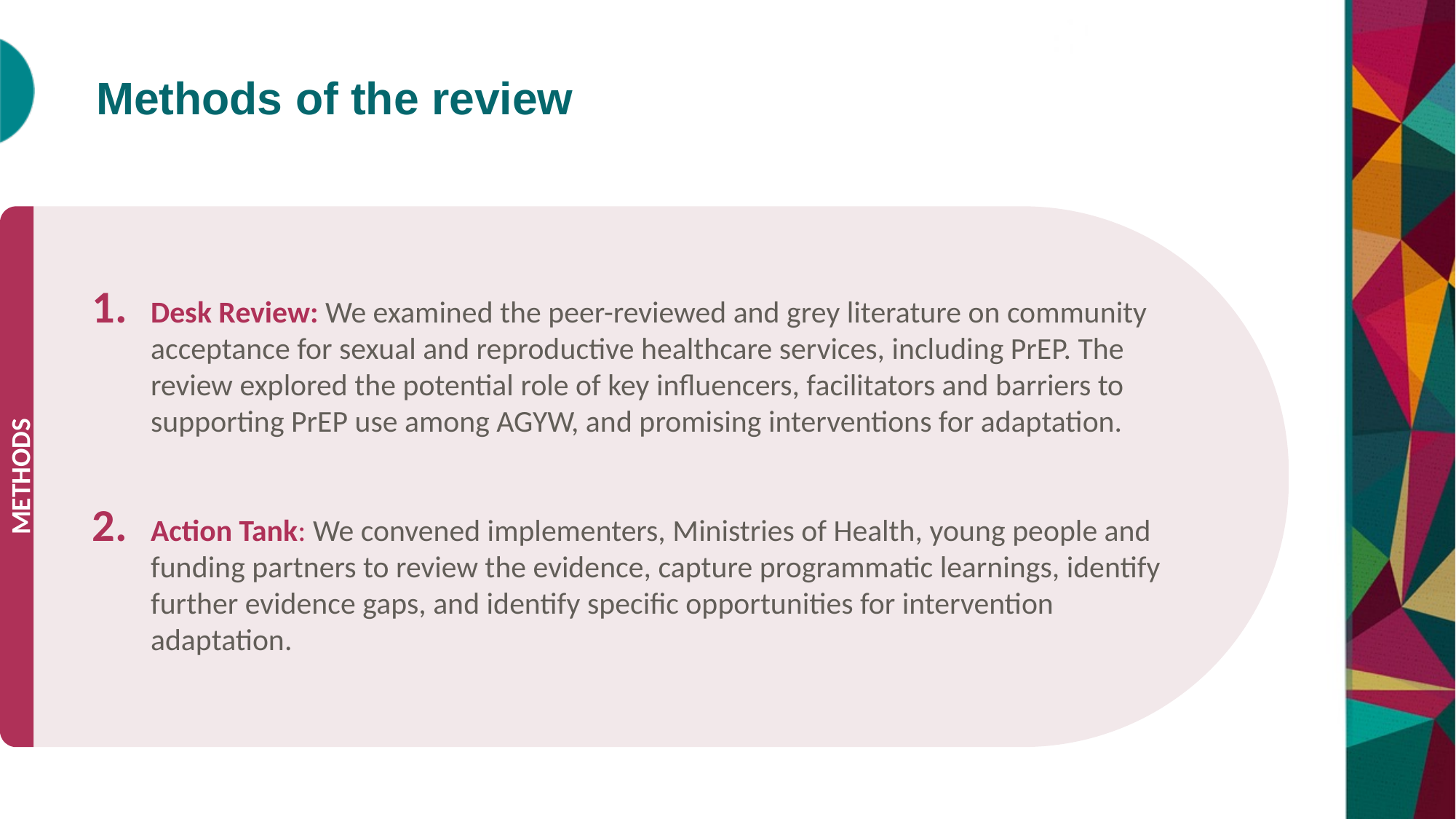

# Methods of the review
Desk Review: We examined the peer-reviewed and grey literature on community acceptance for sexual and reproductive healthcare services, including PrEP. The review explored the potential role of key influencers, facilitators and barriers to supporting PrEP use among AGYW, and promising interventions for adaptation.

Action Tank: We convened implementers, Ministries of Health, young people and funding partners to review the evidence, capture programmatic learnings, identify further evidence gaps, and identify specific opportunities for intervention adaptation.
METHODS